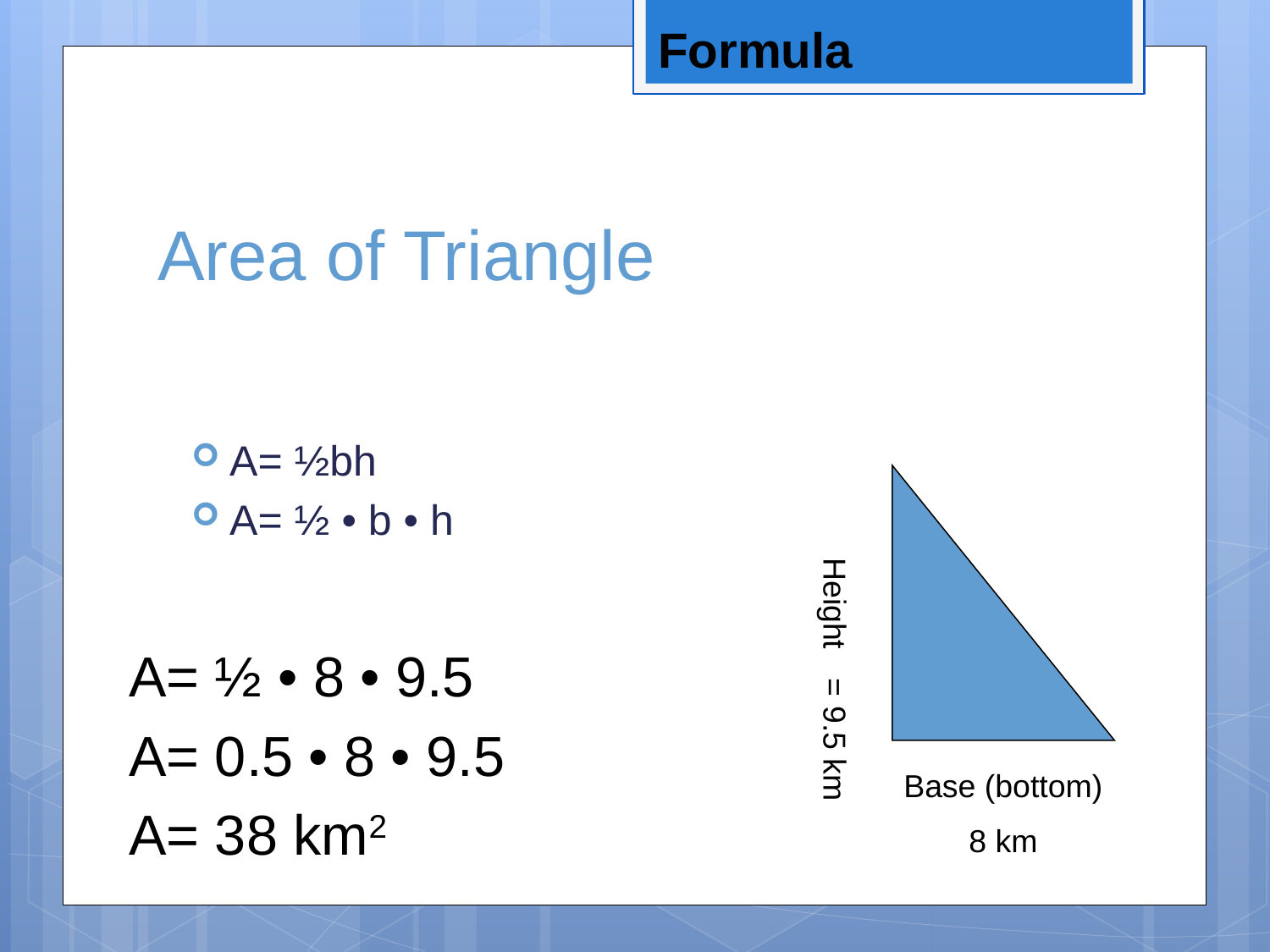

Formula
# Area of Triangle
A= ½bh
A= ½ • b • h

Height
A= ½ • 8 • 9.5
A= 0.5 • 8 • 9.5
A= 38 km2
= 9.5 km
Base (bottom)
8 km